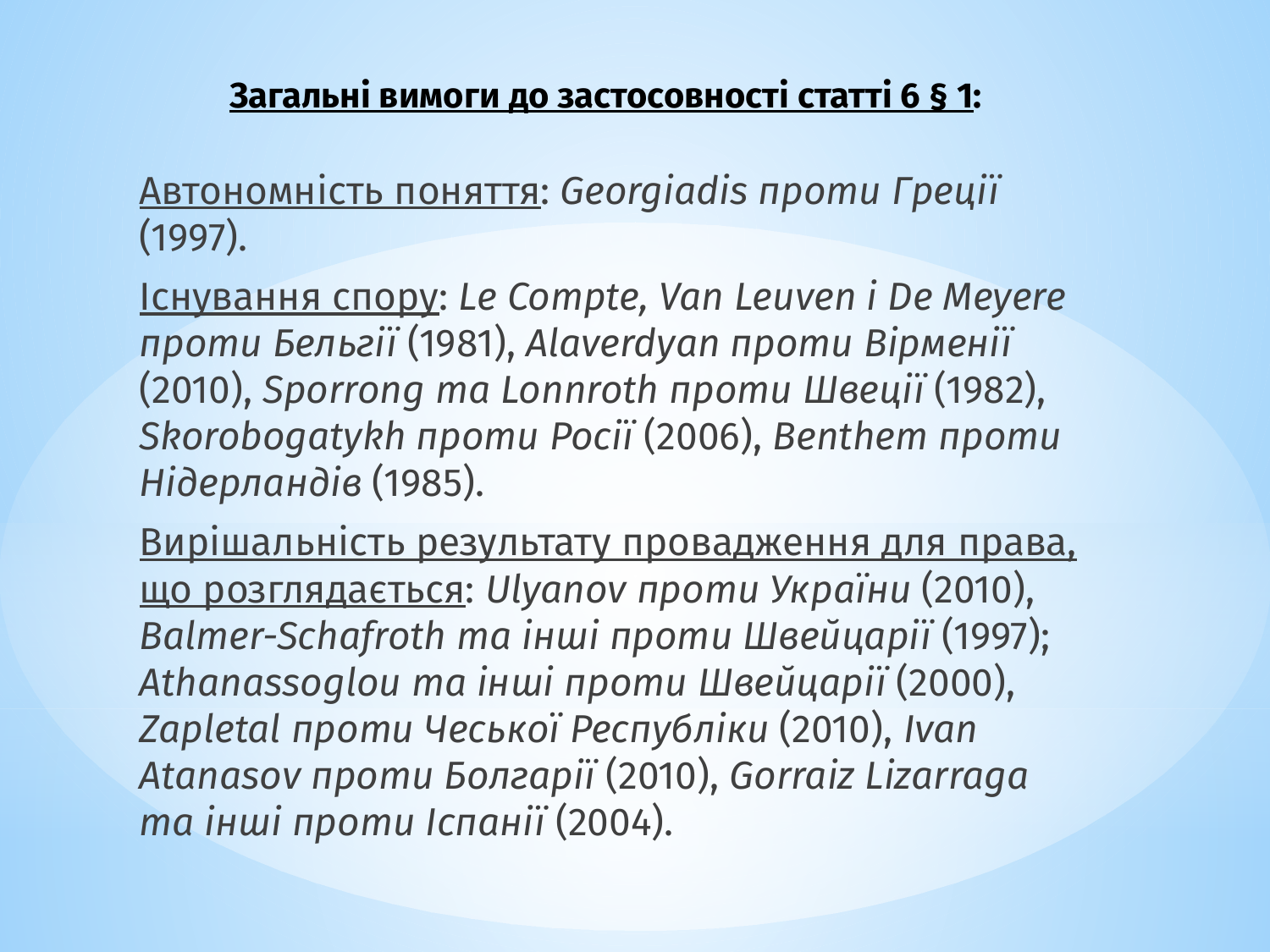

# Загальні вимоги до застосовності статті 6 § 1:
	Автономність поняття: Georgiadis проти Греції (1997).
	Існування спору: Le Compte, Van Leuven і De Meyere проти Бельгії (1981), Alaverdyan проти Вірменії (2010), Sporrong та Lonnroth проти Швеції (1982), Skorobogatykh проти Росії (2006), Benthem проти Нідерландів (1985).
	Вирішальність результату провадження для права, що розглядається: Ulyanov проти України (2010), Balmer-Schafroth та інші проти Швейцарії (1997); Athanassoglou та інші проти Швейцарії (2000), Zapletal проти Чеської Республіки (2010), Ivan Atanasov проти Болгарії (2010), Gorraiz Lizarraga та інші проти Іспанії (2004).